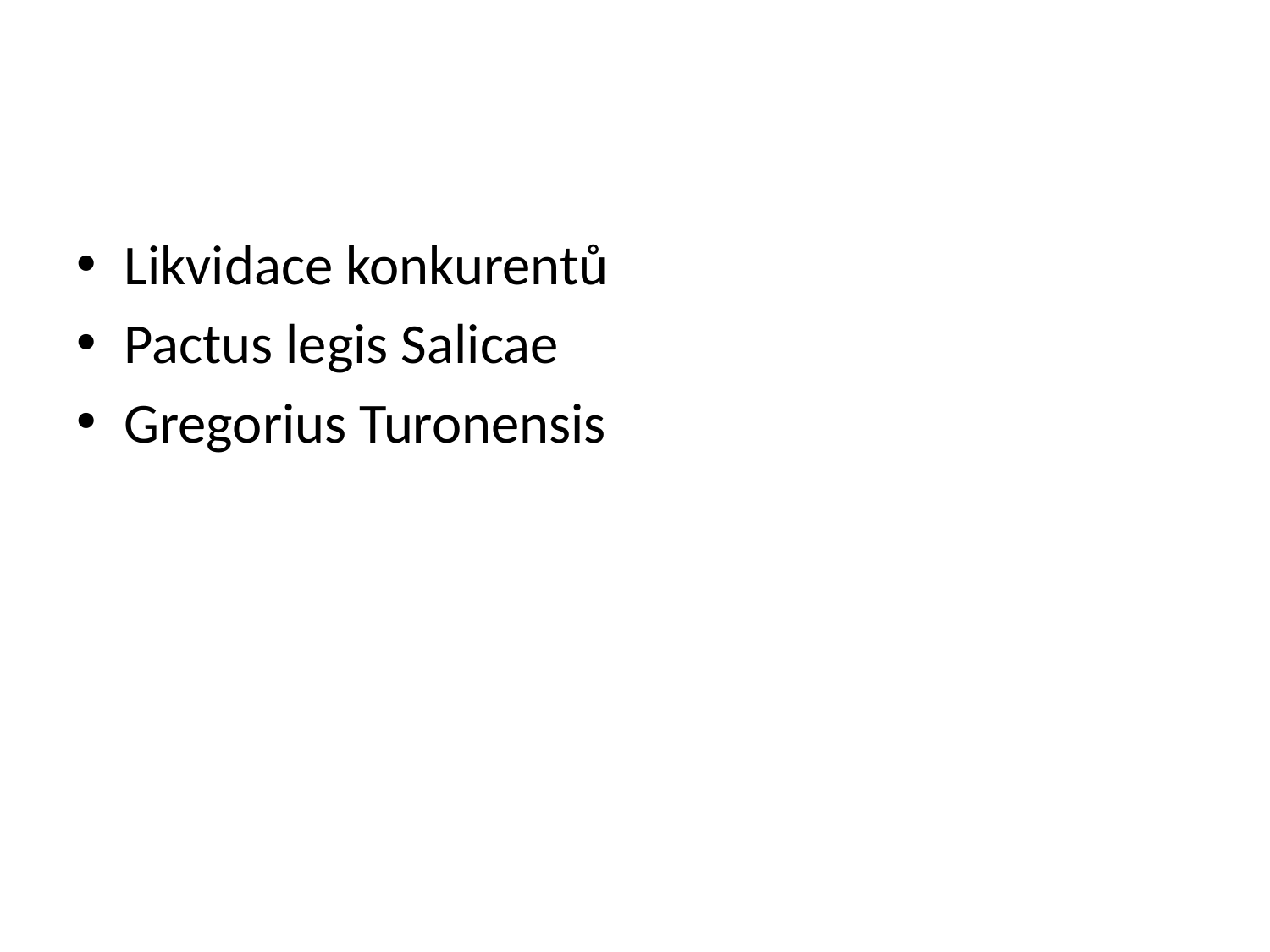

#
Likvidace konkurentů
Pactus legis Salicae
Gregorius Turonensis